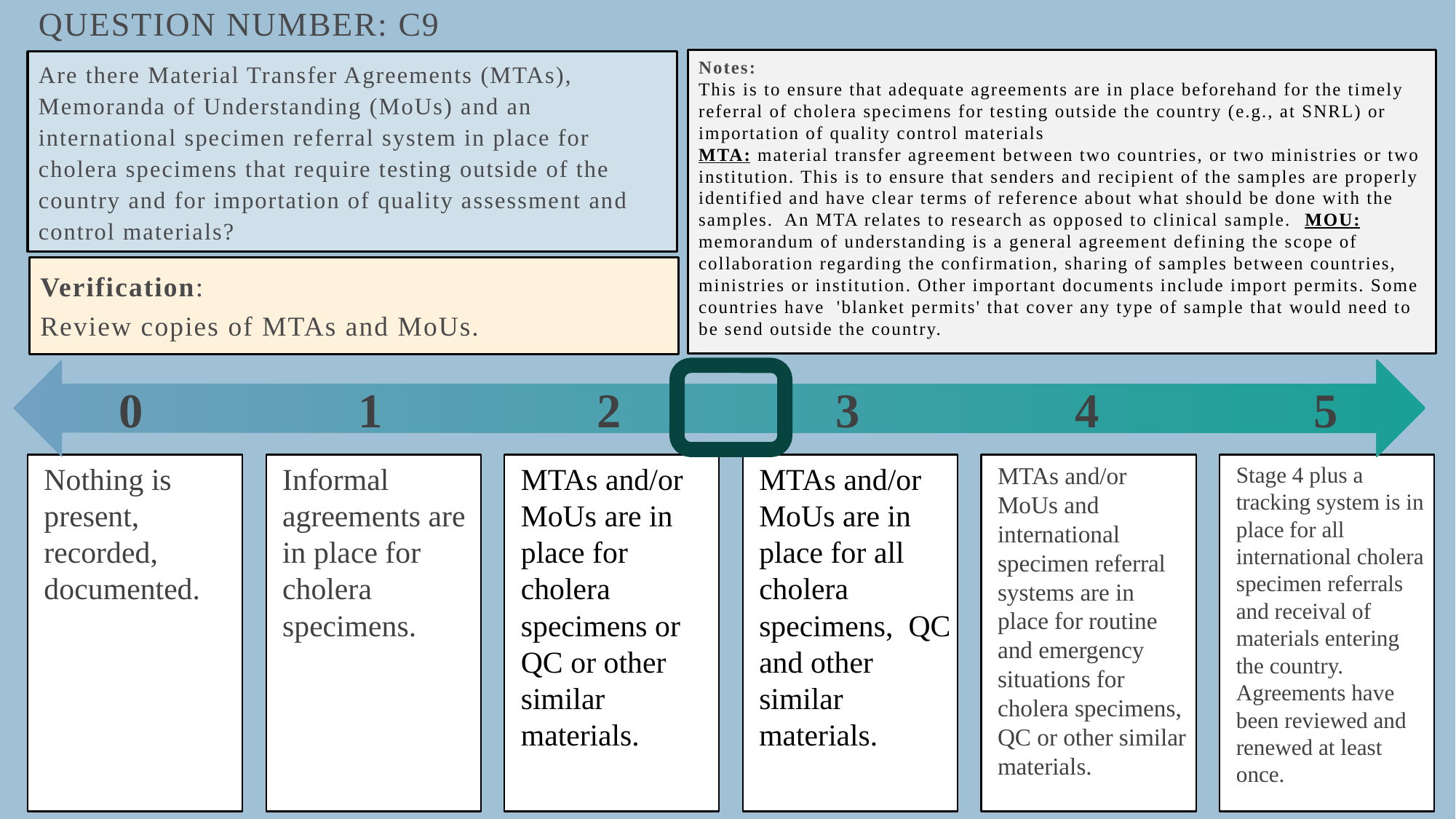

# Question number: C9
Notes:
This is to ensure that adequate agreements are in place beforehand for the timely referral of cholera specimens for testing outside the country (e.g., at SNRL) or importation of quality control materials
MTA: material transfer agreement between two countries, or two ministries or two institution. This is to ensure that senders and recipient of the samples are properly identified and have clear terms of reference about what should be done with the samples.  An MTA relates to research as opposed to clinical sample.  MOU: memorandum of understanding is a general agreement defining the scope of collaboration regarding the confirmation, sharing of samples between countries, ministries or institution. Other important documents include import permits. Some countries have  'blanket permits' that cover any type of sample that would need to be send outside the country.
Are there Material Transfer Agreements (MTAs), Memoranda of Understanding (MoUs) and an international specimen referral system in place for cholera specimens that require testing outside of the country and for importation of quality assessment and control materials?
Verification:
Review copies of MTAs and MoUs.

0
1
2
3
4
5

Nothing is present, recorded, documented.
Informal agreements are in place for cholera specimens.
MTAs and/or MoUs are in place for cholera specimens or QC or other similar materials.
MTAs and/or MoUs are in place for all cholera specimens,  QC and other similar materials.
MTAs and/or MoUs and international specimen referral systems are in place for routine and emergency situations for cholera specimens, QC or other similar materials.
Stage 4 plus a tracking system is in place for all international cholera specimen referrals and receival of materials entering the country. Agreements have been reviewed and renewed at least once.